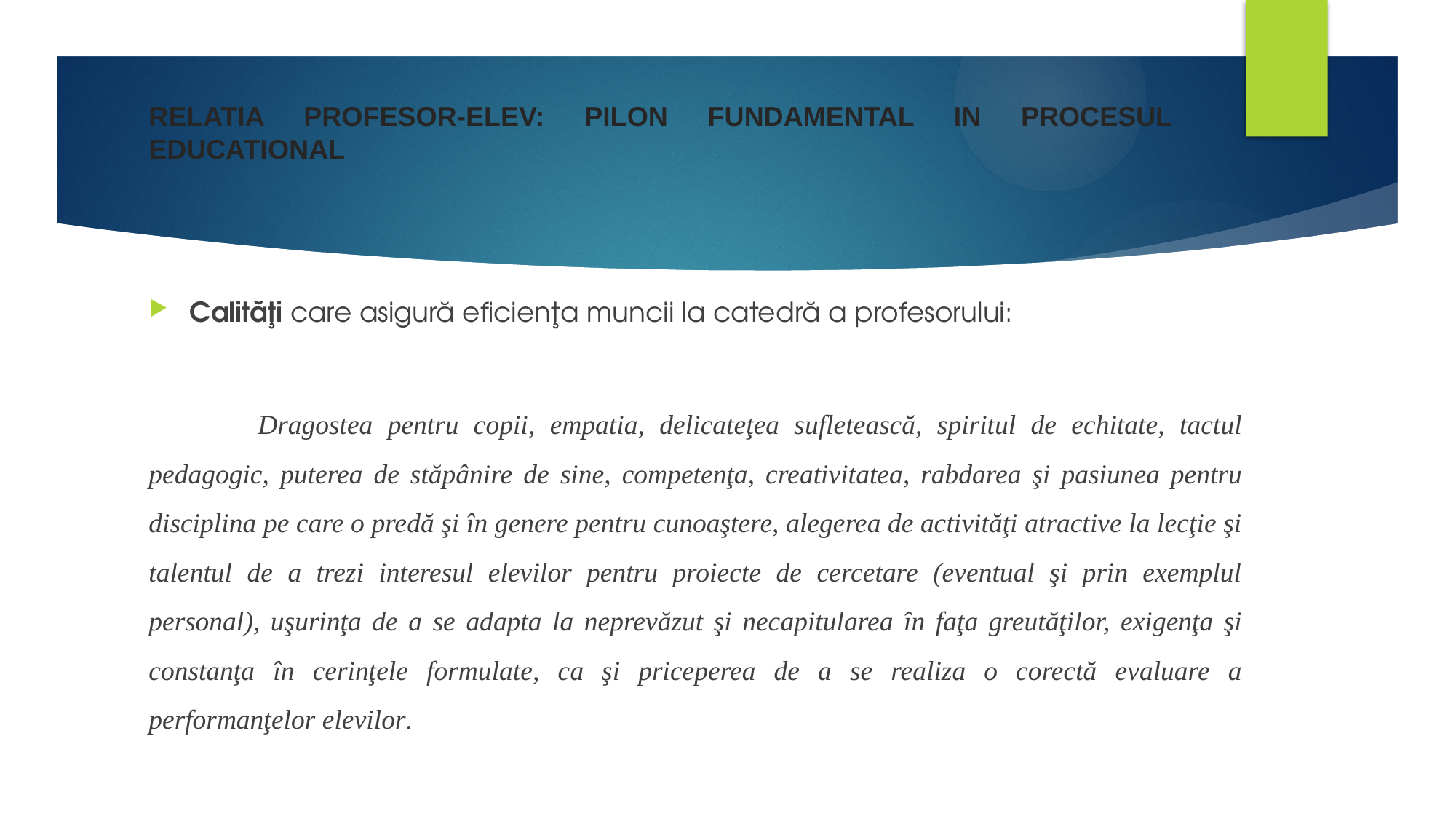

# RELATIA PROFESOR-ELEV: PILON FUNDAMENTAL IN PROCESUL EDUCATIONAL
Calităţi care asigură eficienţa muncii la catedră a profesorului:

	Dragostea pentru copii, empatia, delicateţea sufletească, spiritul de echitate, tactul pedagogic, puterea de stăpânire de sine, competenţa, creativitatea, rabdarea şi pasiunea pentru disciplina pe care o predă şi în genere pentru cunoaştere, alegerea de activităţi atractive la lecţie şi talentul de a trezi interesul elevilor pentru proiecte de cercetare (eventual şi prin exemplul personal), uşurinţa de a se adapta la neprevăzut şi necapitularea în faţa greutăţilor, exigenţa şi constanţa în cerinţele formulate, ca şi priceperea de a se realiza o corectă evaluare a performanţelor elevilor.